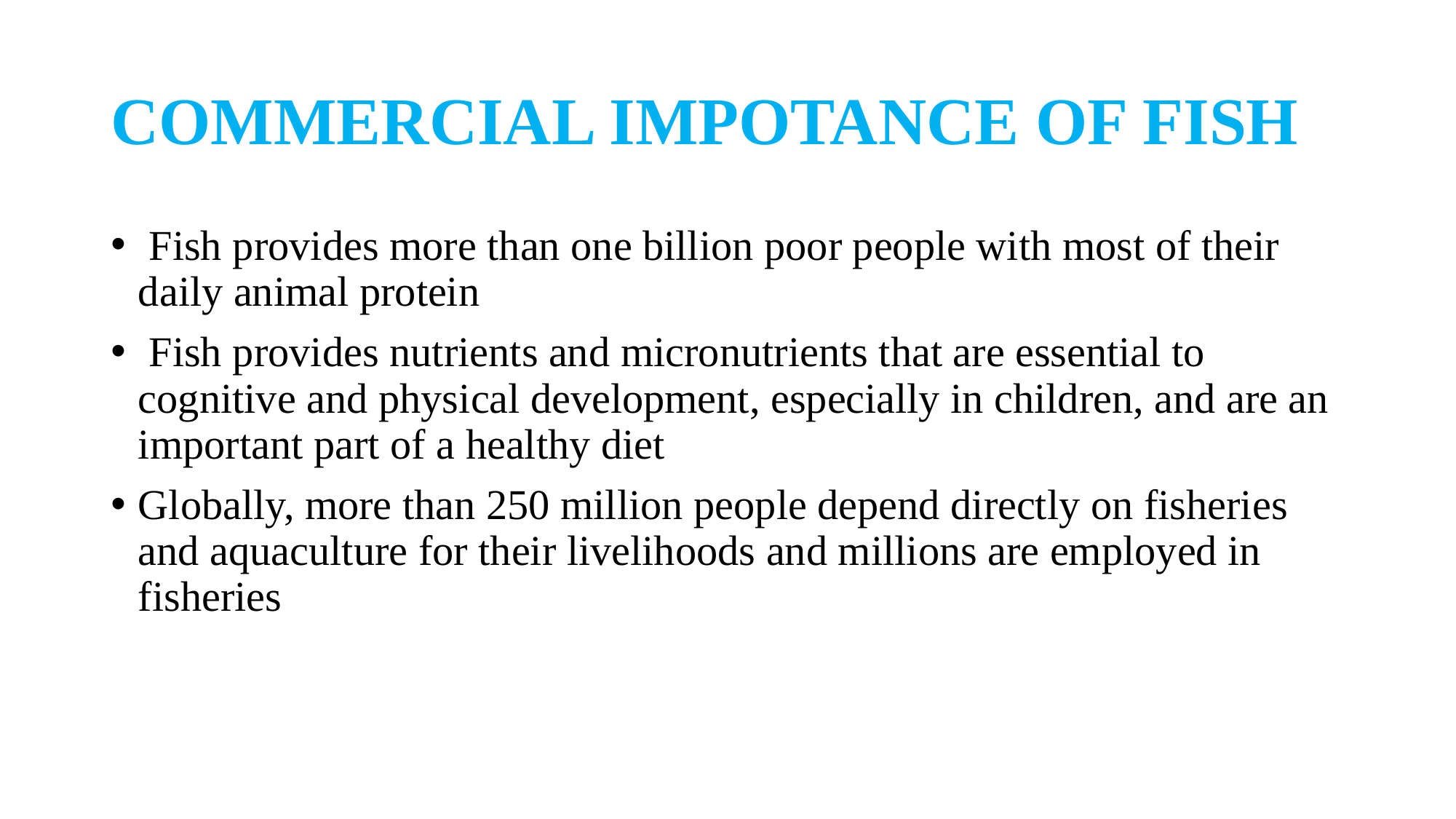

# COMMERCIAL IMPOTANCE OF FISH
 Fish provides more than one billion poor people with most of their daily animal protein
 Fish provides nutrients and micronutrients that are essential to cognitive and physical development, especially in children, and are an important part of a healthy diet
Globally, more than 250 million people depend directly on fisheries and aquaculture for their livelihoods and millions are employed in fisheries